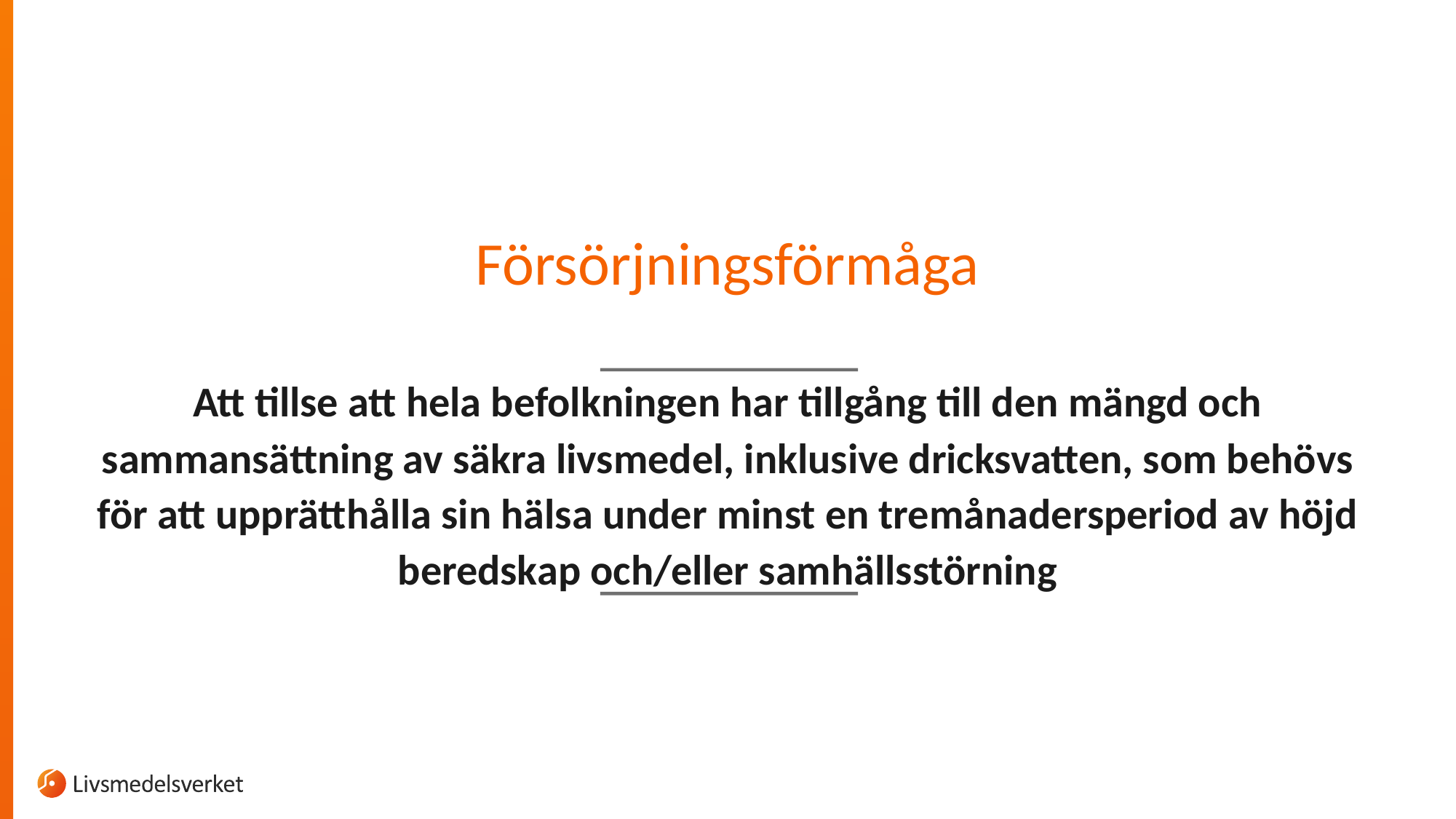

# Försörjningsförmåga
Att tillse att hela befolkningen har tillgång till den mängd och sammansättning av säkra livsmedel, inklusive dricksvatten, som behövs för att upprätthålla sin hälsa under minst en tremånadersperiod av höjd beredskap och/eller samhällsstörning